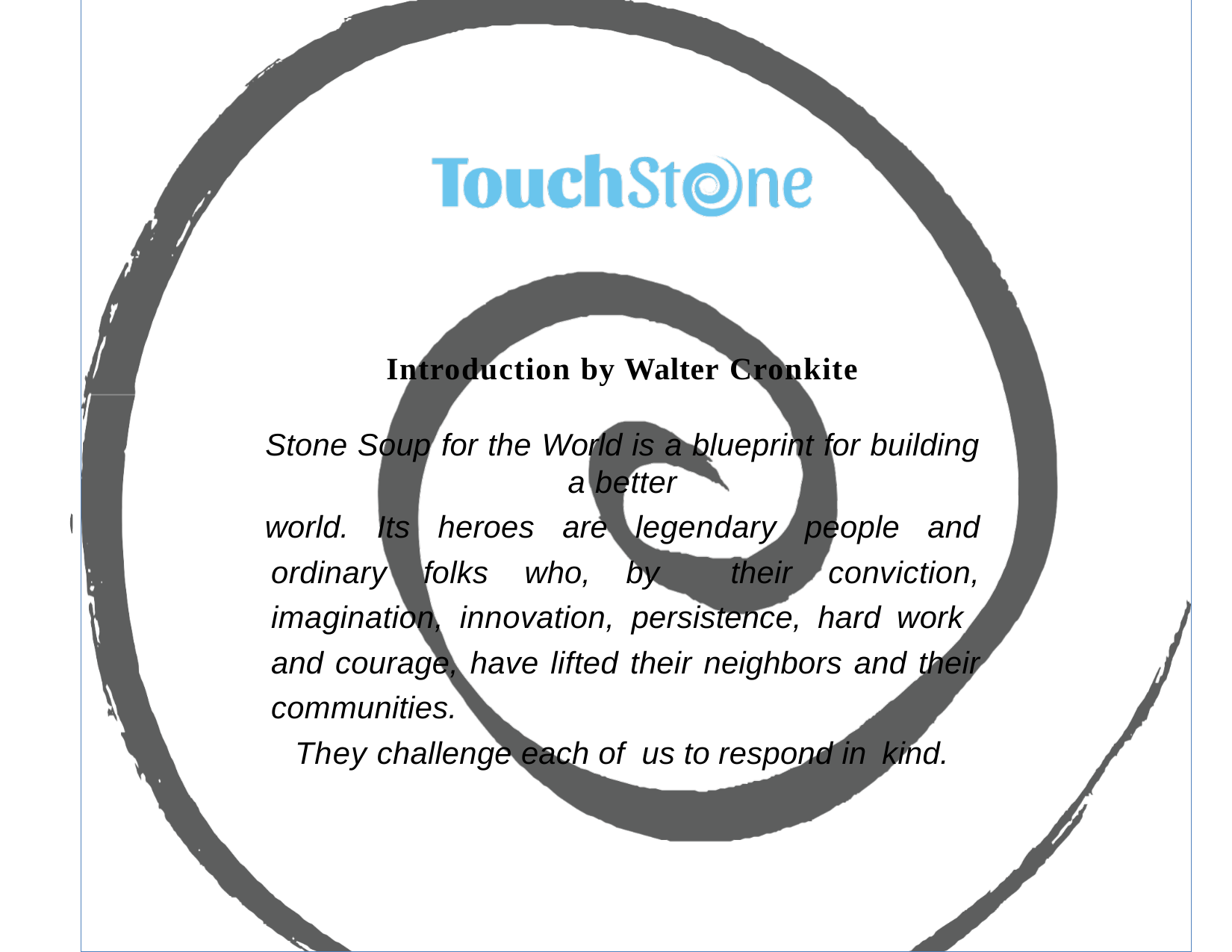

Introduction by Walter Cronkite

Stone Soup for the World is a blueprint for building a better
world. Its heroes are legendary people and ordinary folks who, by  their conviction, imagination, innovation, persistence, hard work  and courage, have lifted their neighbors and their communities.
They challenge each of  us to respond in kind.